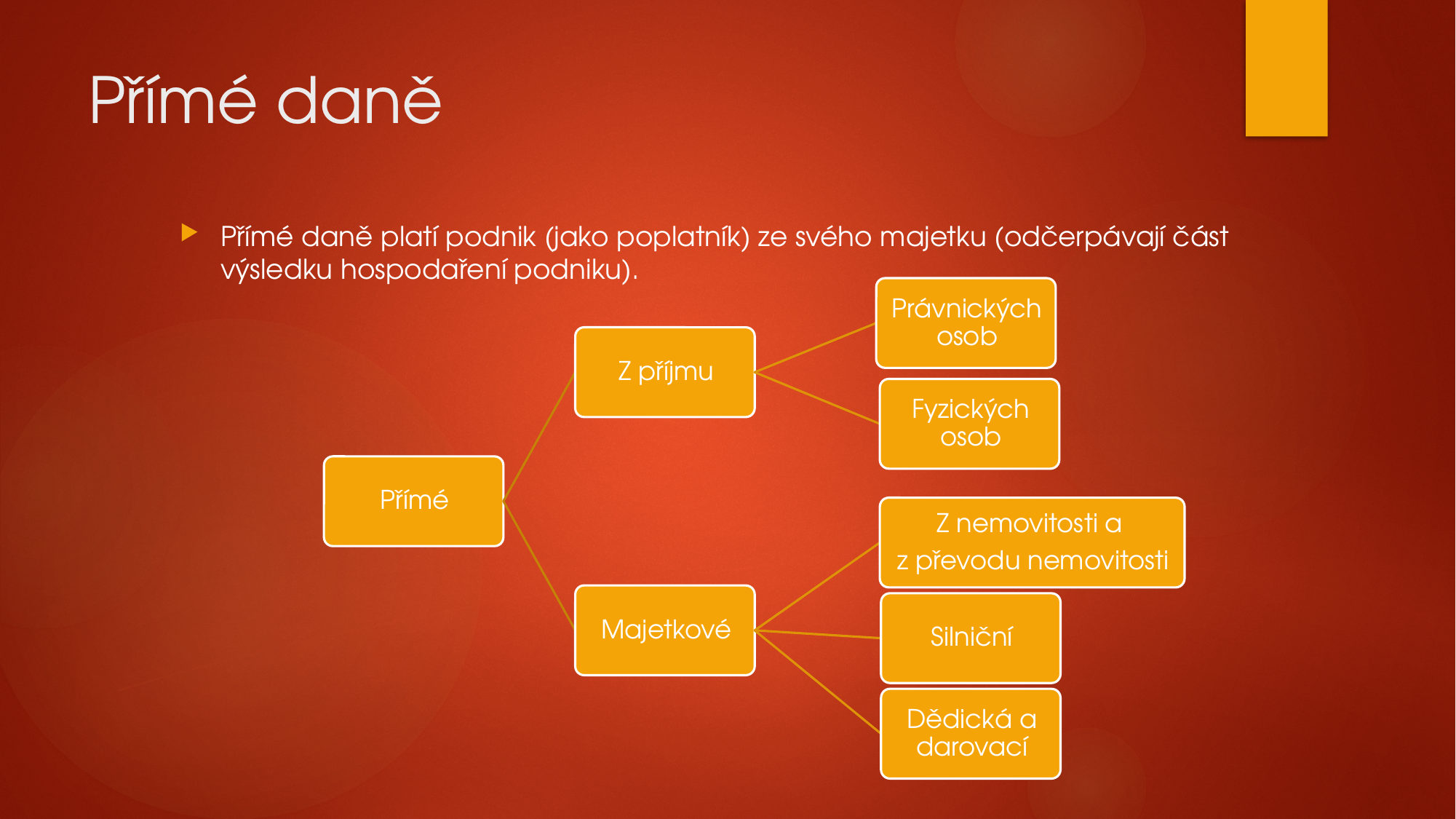

# Přímé daně
Přímé daně platí podnik (jako poplatník) ze svého majetku (odčerpávají část výsledku hospodaření podniku).
Přímé

Z příjmu

Právnických osob

Fyzických osob

Majetkové

Z nemovitosti a
z převodu nemovitosti

Silniční

Dědická a darovací